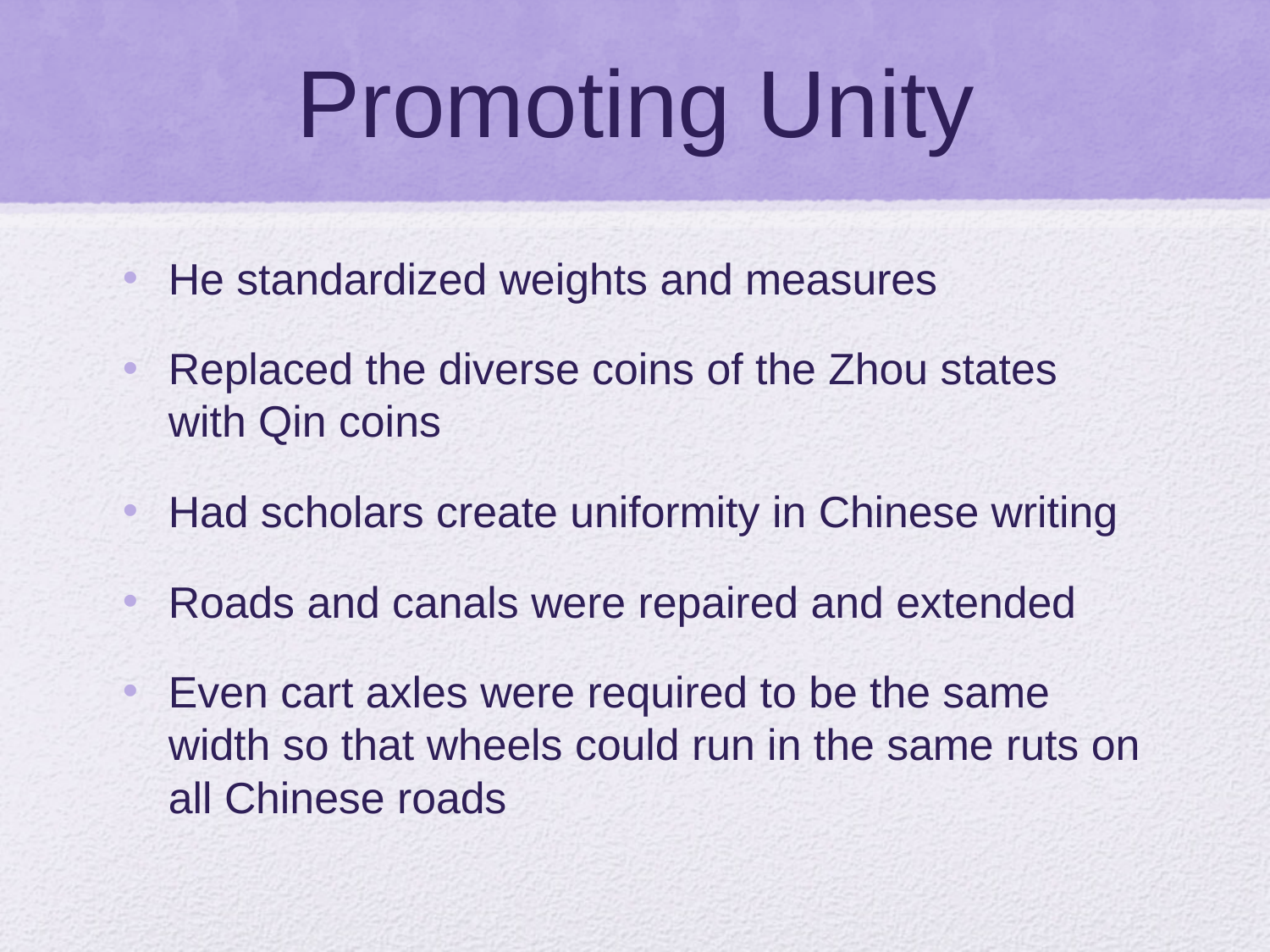

# Promoting Unity
He standardized weights and measures
Replaced the diverse coins of the Zhou states with Qin coins
Had scholars create uniformity in Chinese writing
Roads and canals were repaired and extended
Even cart axles were required to be the same width so that wheels could run in the same ruts on all Chinese roads